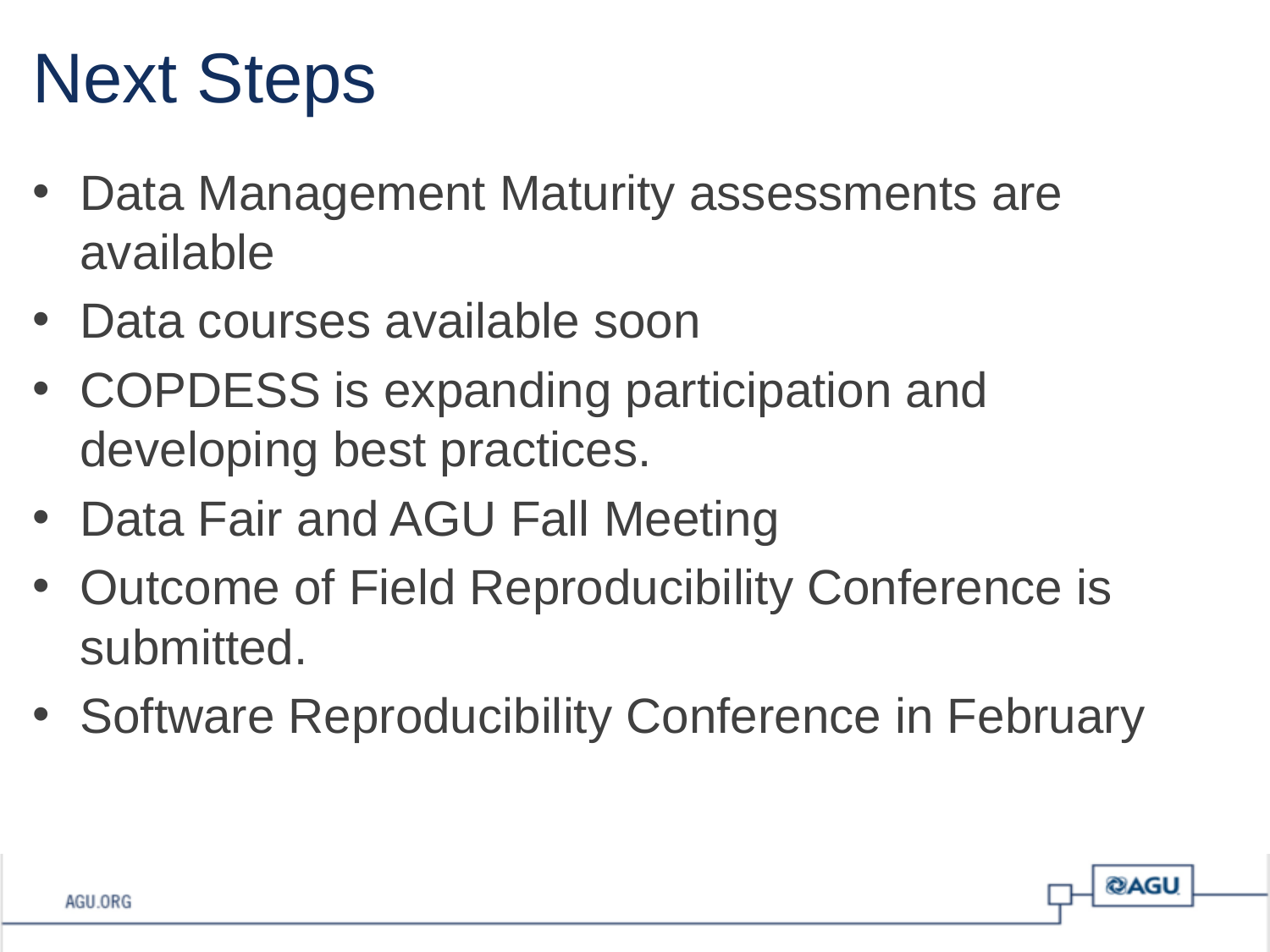

# Next Steps
Data Management Maturity assessments are available
Data courses available soon
COPDESS is expanding participation and developing best practices.
Data Fair and AGU Fall Meeting
Outcome of Field Reproducibility Conference is submitted.
Software Reproducibility Conference in February